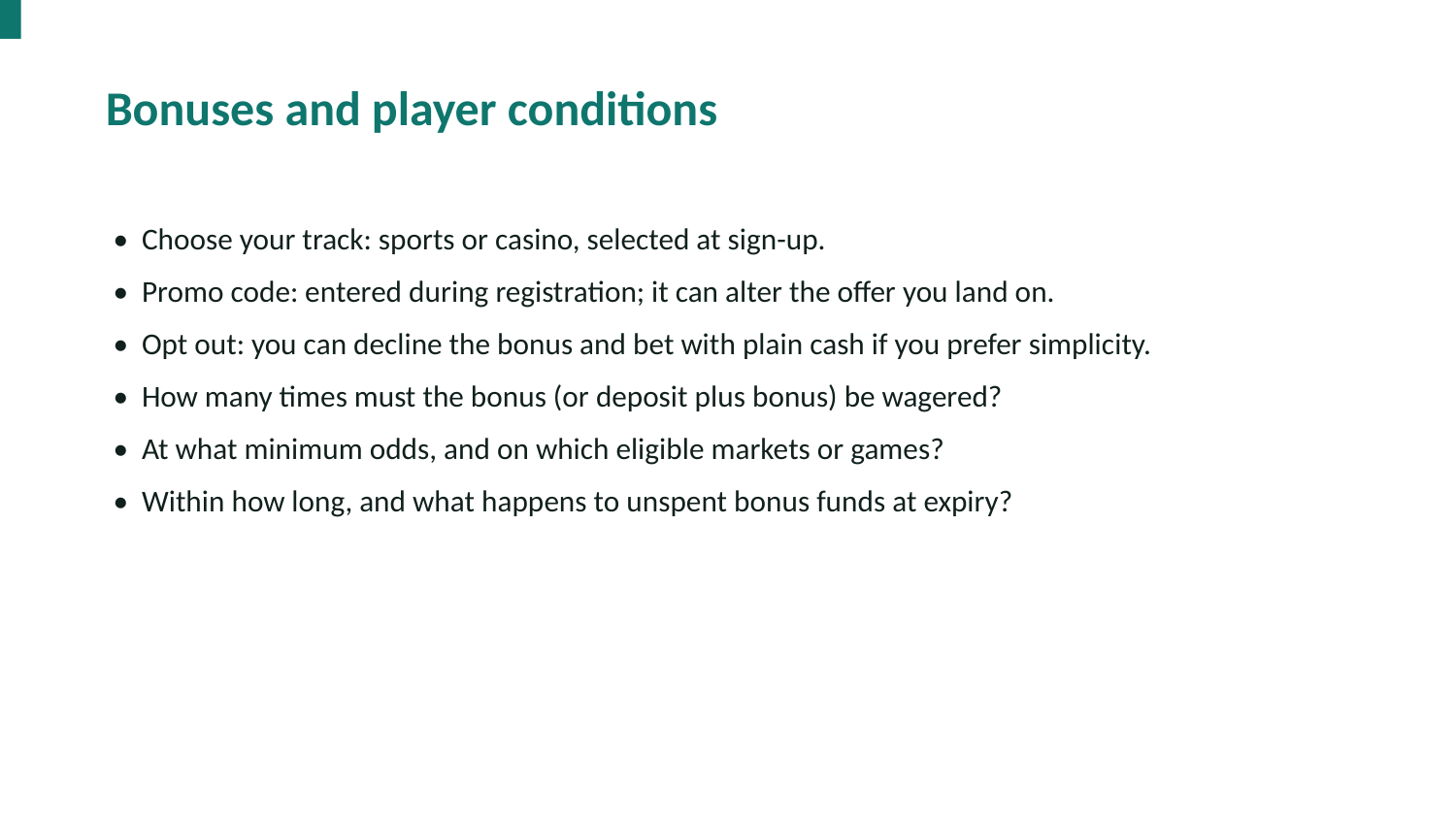

Bonuses and player conditions
•  Choose your track: sports or casino, selected at sign-up.
•  Promo code: entered during registration; it can alter the offer you land on.
•  Opt out: you can decline the bonus and bet with plain cash if you prefer simplicity.
•  How many times must the bonus (or deposit plus bonus) be wagered?
•  At what minimum odds, and on which eligible markets or games?
•  Within how long, and what happens to unspent bonus funds at expiry?